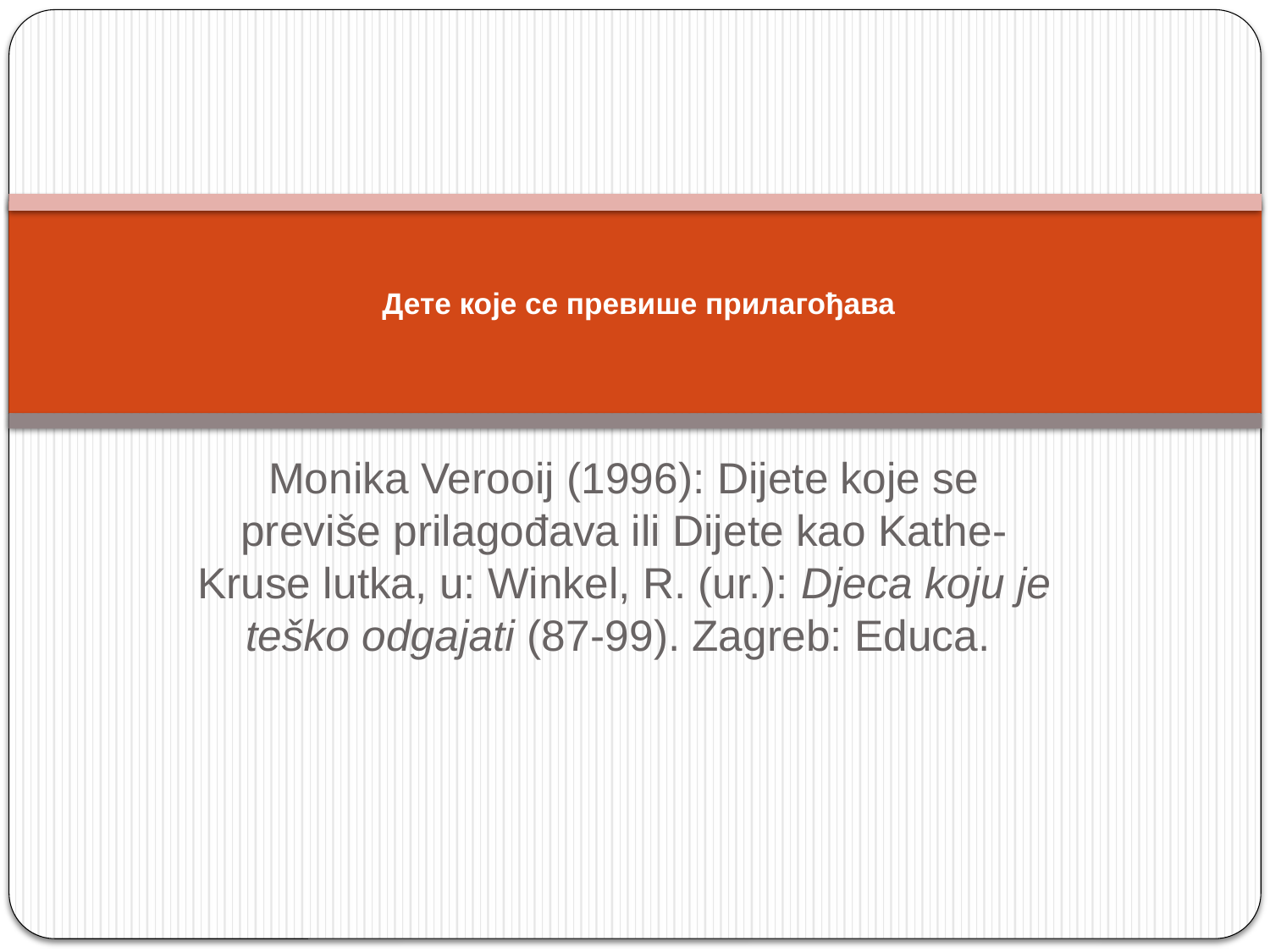

# Дете које се превише прилагођава
Monika Verooij (1996): Dijete koje se previše prilagođava ili Dijete kao Kathe-Kruse lutka, u: Winkel, R. (ur.): Djeca koju je teško odgajati (87-99). Zagreb: Educa.